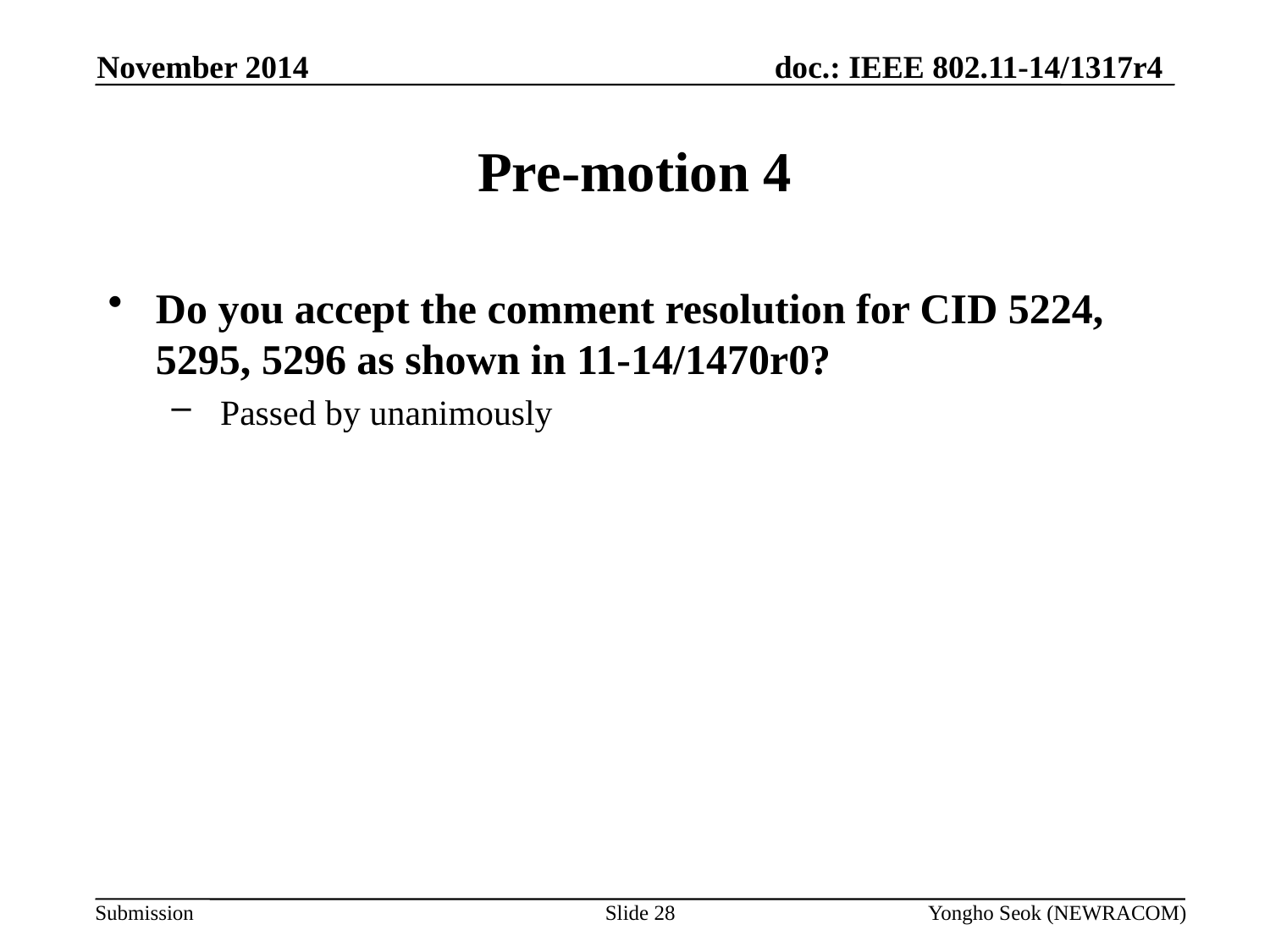

November 2014
# Pre-motion 4
Do you accept the comment resolution for CID 5224, 5295, 5296 as shown in 11-14/1470r0?
 Passed by unanimously

Slide 28
Yongho Seok (NEWRACOM)